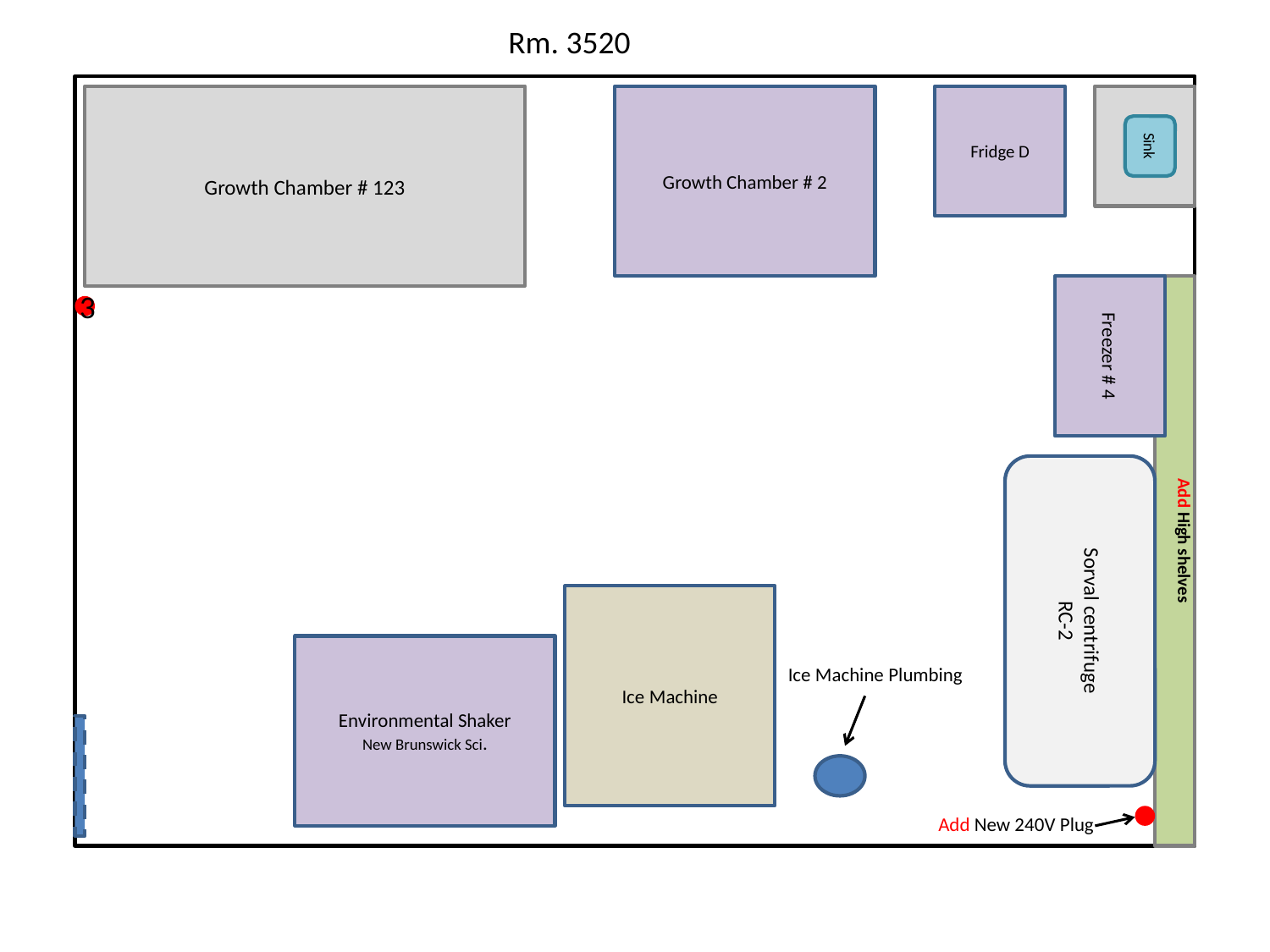

Rm. 3520

Growth Chamber # 123
Growth Chamber # 2
Fridge D

Sink
Freezer # 4

3
Sorval centrifuge
RC-2
Add High shelves
Ice Machine
Environmental Shaker
New Brunswick Sci.
Ice Machine Plumbing

Add New 240V Plug